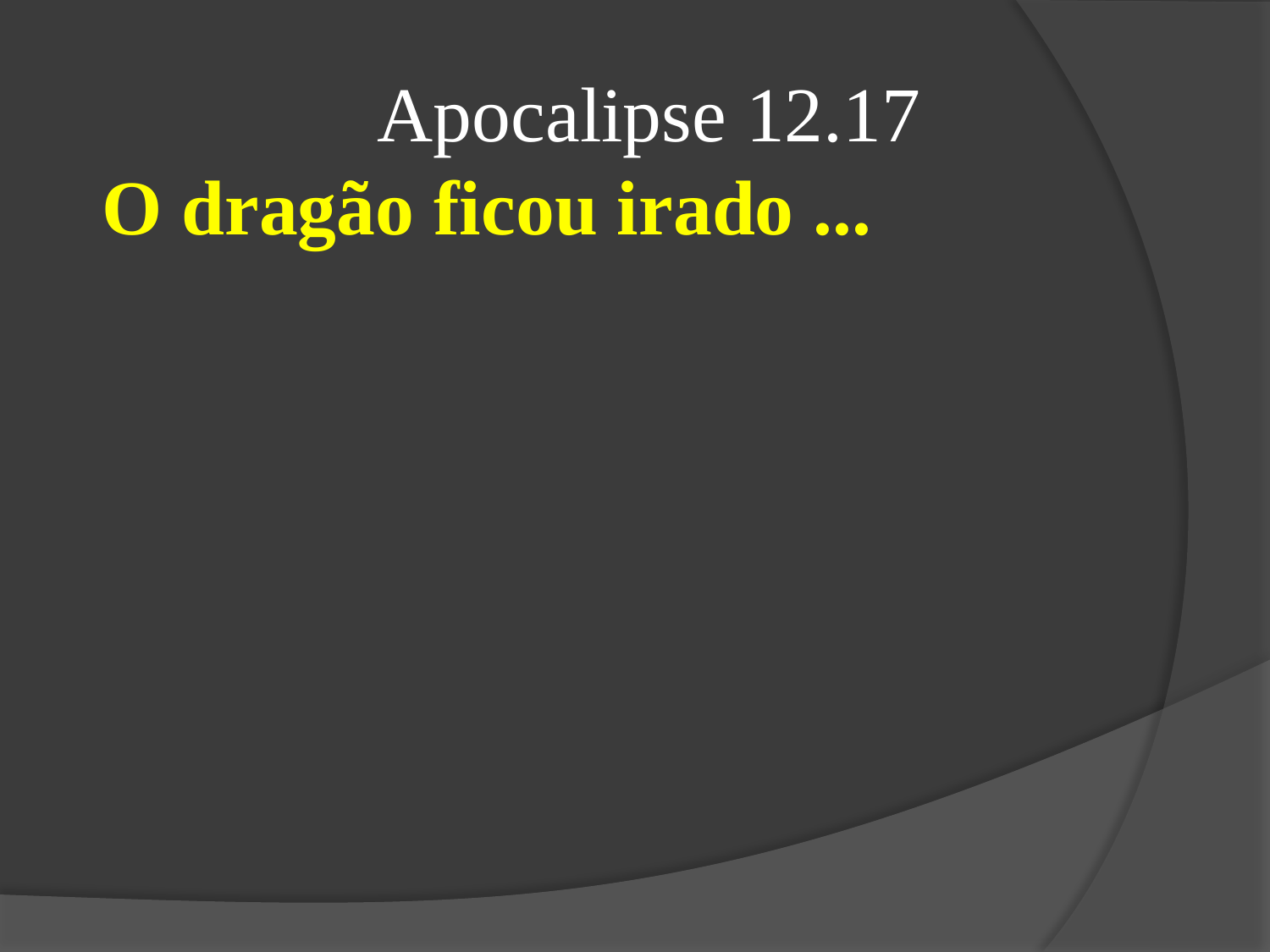

Apocalipse 12.17
O dragão ficou irado ...